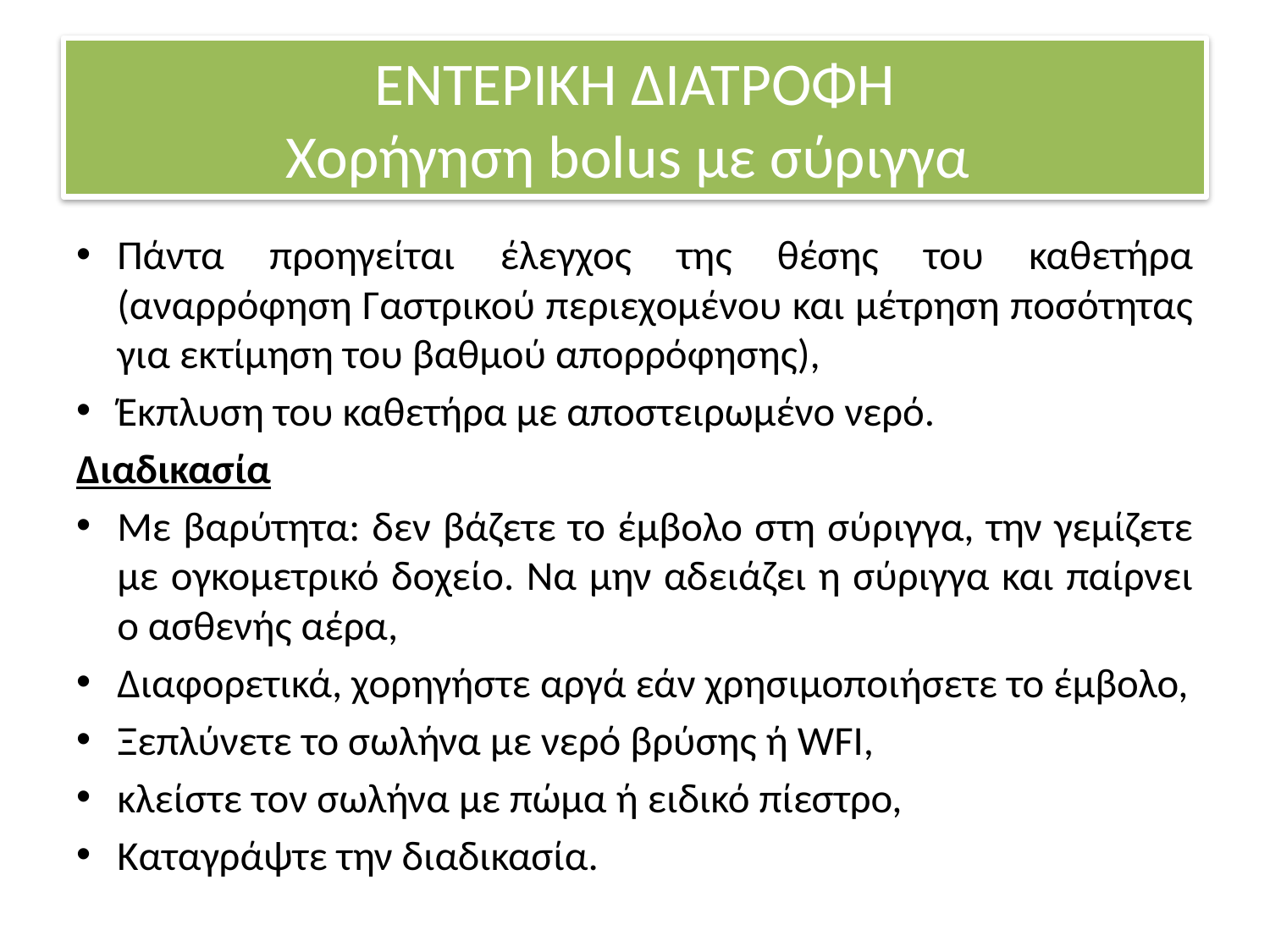

# ΕΝΤΕΡΙΚΗ ΔΙΑΤΡΟΦΗ Χορήγηση bolus με σύριγγα
Πάντα προηγείται έλεγχος της θέσης του καθετήρα (αναρρόφηση Γαστρικού περιεχομένου και μέτρηση ποσότητας για εκτίμηση του βαθμού απορρόφησης),
Έκπλυση του καθετήρα με αποστειρωμένο νερό.
Διαδικασία
Με βαρύτητα: δεν βάζετε το έμβολο στη σύριγγα, την γεμίζετε με ογκομετρικό δοχείο. Να μην αδειάζει η σύριγγα και παίρνει ο ασθενής αέρα,
Διαφορετικά, χορηγήστε αργά εάν χρησιμοποιήσετε το έμβολο,
Ξεπλύνετε το σωλήνα με νερό βρύσης ή WFI,
κλείστε τον σωλήνα με πώμα ή ειδικό πίεστρο,
Καταγράψτε την διαδικασία.